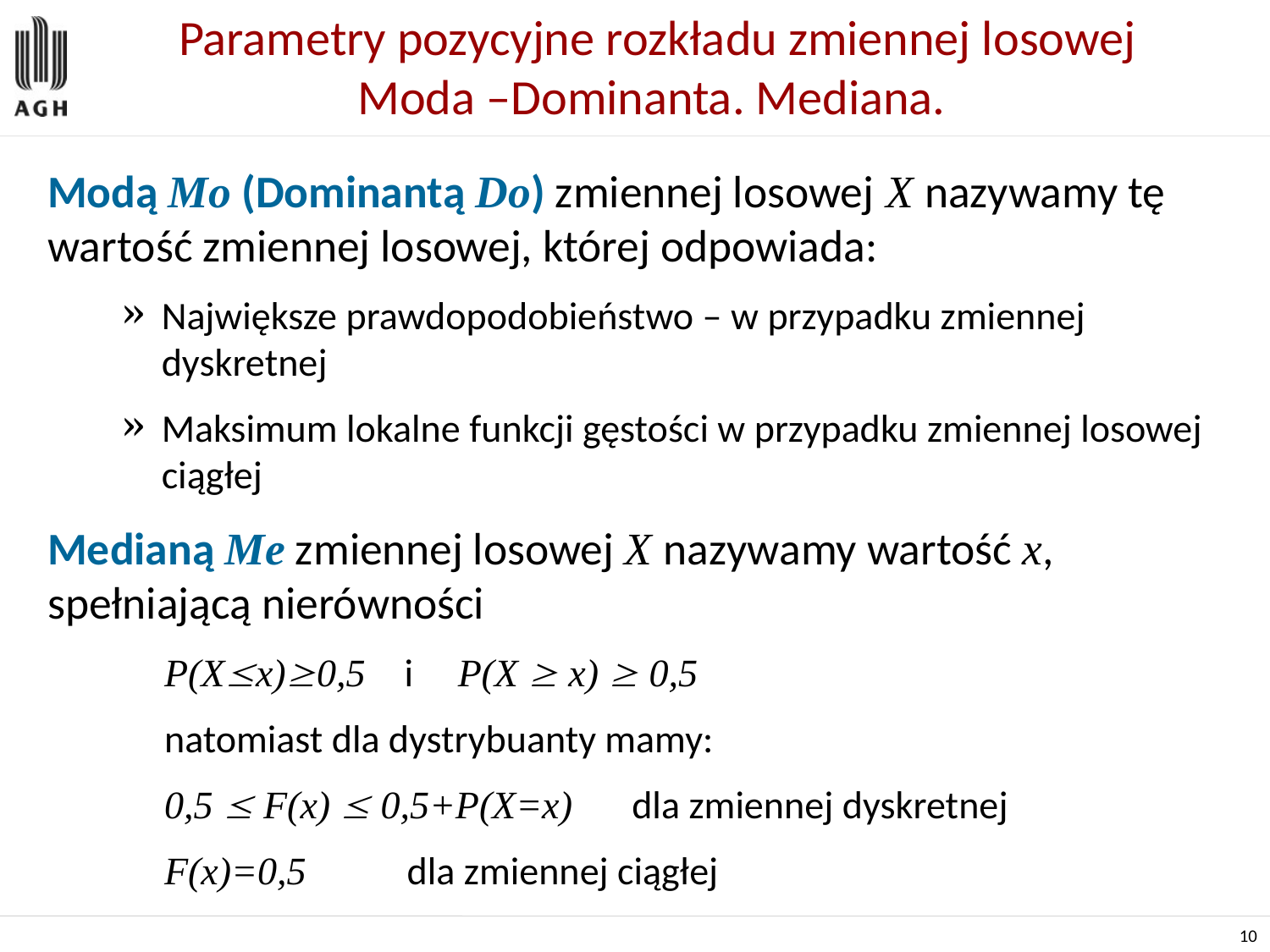

# Parametry pozycyjne rozkładu zmiennej losowej Moda –Dominanta. Mediana.
Modą Mo (Dominantą Do) zmiennej losowej X nazywamy tę wartość zmiennej losowej, której odpowiada:
Największe prawdopodobieństwo – w przypadku zmiennej dyskretnej
Maksimum lokalne funkcji gęstości w przypadku zmiennej losowej ciągłej
Medianą Me zmiennej losowej X nazywamy wartość x, spełniającą nierówności
	P(X≤x)≥0,5    i     P(X ≥ x) ≥ 0,5
	natomiast dla dystrybuanty mamy:
	0,5 ≤ F(x) ≤ 0,5+P(X=x) 	dla zmiennej dyskretnej
	F(x)=0,5			 dla zmiennej ciągłej